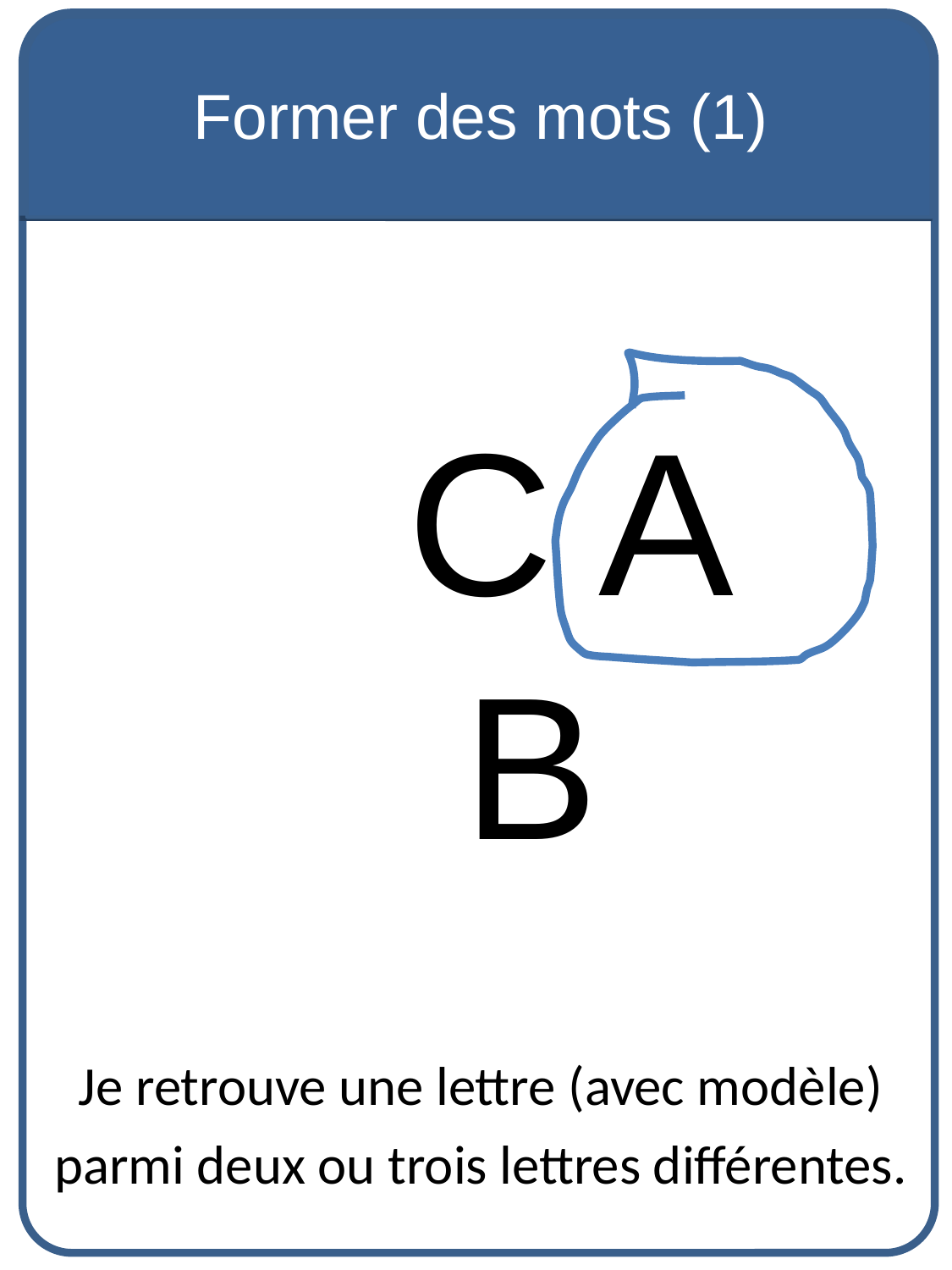

Former des mots (1)

C A
 B
Je retrouve une lettre (avec modèle) parmi deux ou trois lettres différentes.